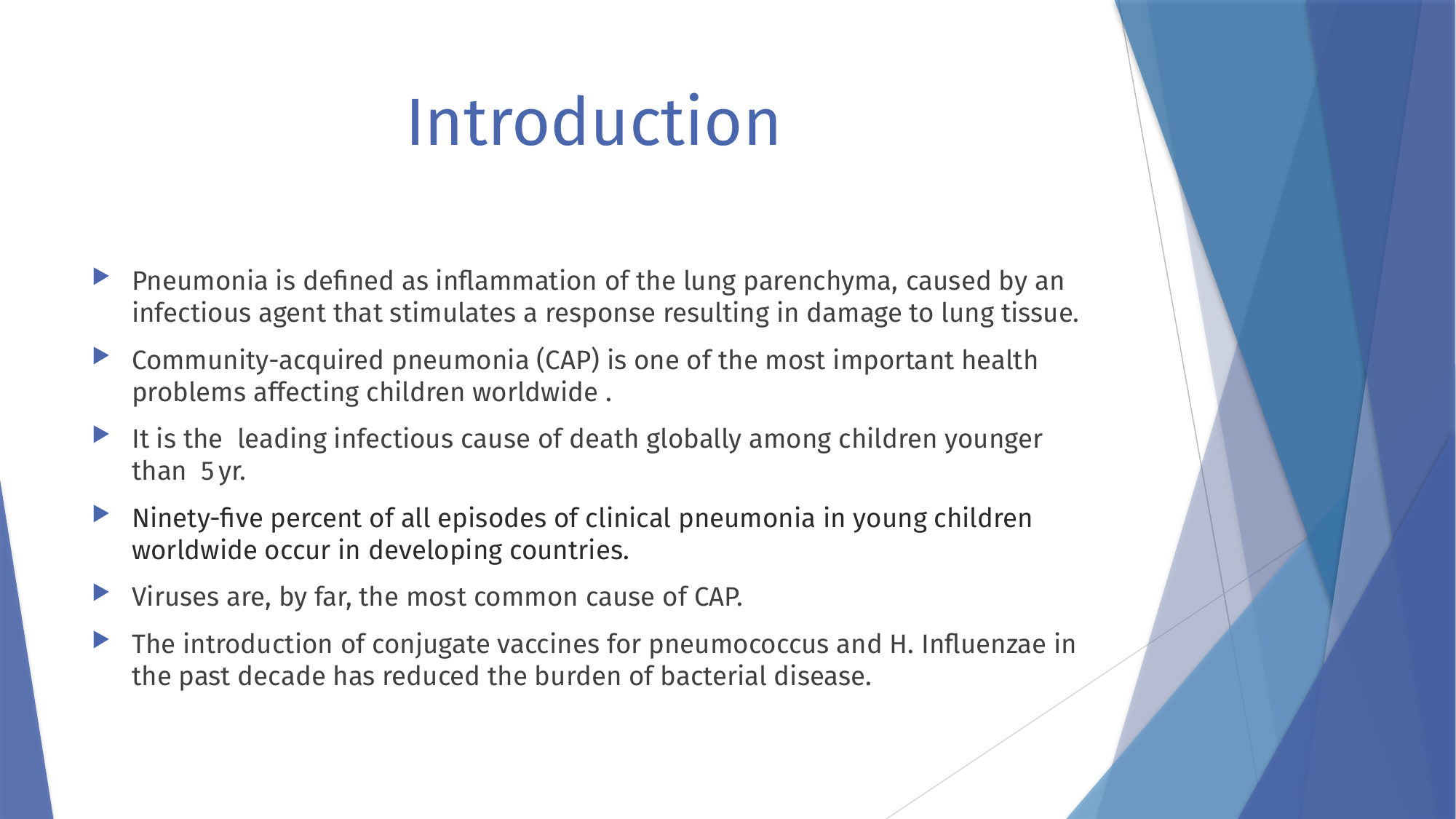

# Introduction
Pneumonia is defined as inflammation of the lung parenchyma, caused by an infectious agent that stimulates a response resulting in damage to lung tissue.
Community-acquired pneumonia (CAP) is one of the most important health problems affecting children worldwide .
It is the  leading infectious cause of death globally among children younger than  5 yr.
Ninety-five percent of all episodes of clinical pneumonia in young children worldwide occur in developing countries.
Viruses are, by far, the most common cause of CAP.
The introduction of conjugate vaccines for pneumococcus and H. Influenzae in the past decade has reduced the burden of bacterial disease.